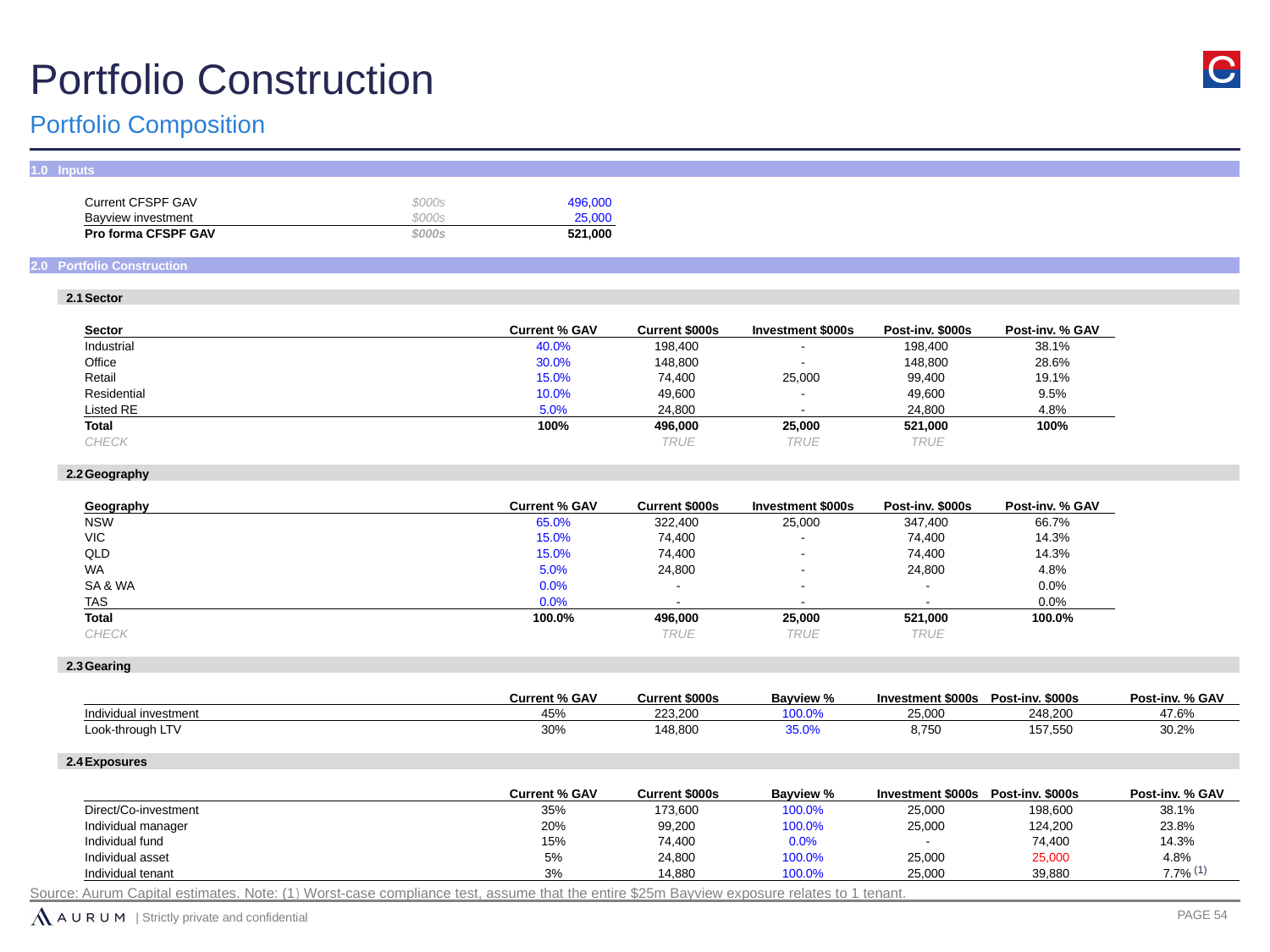

Portfolio Construction
Portfolio Composition
| 1.0 | Inputs |  |  |  |  |  |  |  |  |
| --- | --- | --- | --- | --- | --- | --- | --- | --- | --- |
|  |  |  |  |  |  |  |  |  |  |
|  |  | Current CFSPF GAV | $000s | 496,000 |  |  |  |  |  |
|  |  | Bayview investment | $000s | 25,000 |  |  |  |  |  |
|  |  | Pro forma CFSPF GAV | $000s | 521,000 |  |  |  |  |  |
|  |  |  |  |  |  |  |  |  |  |
| 2.0 | Portfolio Construction |  |  |  |  |  |  |  |  |
|  |  |  |  |  |  |  |  |  |  |
|  | 2.1 | Sector |  |  |  |  |  |  |  |
|  |  |  |  |  |  |  |  |  |  |
|  |  | Sector |  | Current % GAV | Current $000s | Investment $000s | Post-inv. $000s | Post-inv. % GAV |  |
|  |  | Industrial |  | 40.0% | 198,400 | - | 198,400 | 38.1% |  |
|  |  | Office |  | 30.0% | 148,800 | - | 148,800 | 28.6% |  |
|  |  | Retail |  | 15.0% | 74,400 | 25,000 | 99,400 | 19.1% |  |
|  |  | Residential |  | 10.0% | 49,600 | - | 49,600 | 9.5% |  |
|  |  | Listed RE |  | 5.0% | 24,800 | - | 24,800 | 4.8% |  |
|  |  | Total |  | 100% | 496,000 | 25,000 | 521,000 | 100% |  |
|  |  | CHECK |  |  | TRUE | TRUE | TRUE |  |  |
|  |  |  |  |  |  |  |  |  |  |
|  | 2.2 | Geography |  |  |  |  |  |  |  |
|  |  |  |  |  |  |  |  |  |  |
|  |  | Geography |  | Current % GAV | Current $000s | Investment $000s | Post-inv. $000s | Post-inv. % GAV |  |
|  |  | NSW |  | 65.0% | 322,400 | 25,000 | 347,400 | 66.7% |  |
|  |  | VIC |  | 15.0% | 74,400 | - | 74,400 | 14.3% |  |
|  |  | QLD |  | 15.0% | 74,400 | - | 74,400 | 14.3% |  |
|  |  | WA |  | 5.0% | 24,800 | - | 24,800 | 4.8% |  |
|  |  | SA & WA |  | 0.0% | - | - | - | 0.0% |  |
|  |  | TAS |  | 0.0% | - | - | - | 0.0% |  |
|  |  | Total |  | 100.0% | 496,000 | 25,000 | 521,000 | 100.0% |  |
|  |  | CHECK |  |  | TRUE | TRUE | TRUE |  |  |
|  |  |  |  |  |  |  |  |  |  |
|  | 2.3 | Gearing |  |  |  |  |  |  |  |
|  |  |  |  |  |  |  |  |  |  |
|  |  |  |  | Current % GAV | Current $000s | Bayview % | Investment $000s | Post-inv. $000s | Post-inv. % GAV |
|  |  | Individual investment |  | 45% | 223,200 | 100.0% | 25,000 | 248,200 | 47.6% |
|  |  | Look-through LTV |  | 30% | 148,800 | 35.0% | 8,750 | 157,550 | 30.2% |
|  |  |  |  |  |  |  |  |  |  |
|  | 2.4 | Exposures |  |  |  |  |  |  |  |
|  |  |  |  |  |  |  |  |  |  |
|  |  |  |  | Current % GAV | Current $000s | Bayview % | Investment $000s | Post-inv. $000s | Post-inv. % GAV |
|  |  | Direct/Co-investment |  | 35% | 173,600 | 100.0% | 25,000 | 198,600 | 38.1% |
|  |  | Individual manager |  | 20% | 99,200 | 100.0% | 25,000 | 124,200 | 23.8% |
|  |  | Individual fund |  | 15% | 74,400 | 0.0% | - | 74,400 | 14.3% |
|  |  | Individual asset |  | 5% | 24,800 | 100.0% | 25,000 | 25,000 | 4.8% |
|  |  | Individual tenant |  | 3% | 14,880 | 100.0% | 25,000 | 39,880 | 7.7% |
(1)
Source: Aurum Capital estimates. Note: (1) Worst-case compliance test, assume that the entire $25m Bayview exposure relates to 1 tenant.